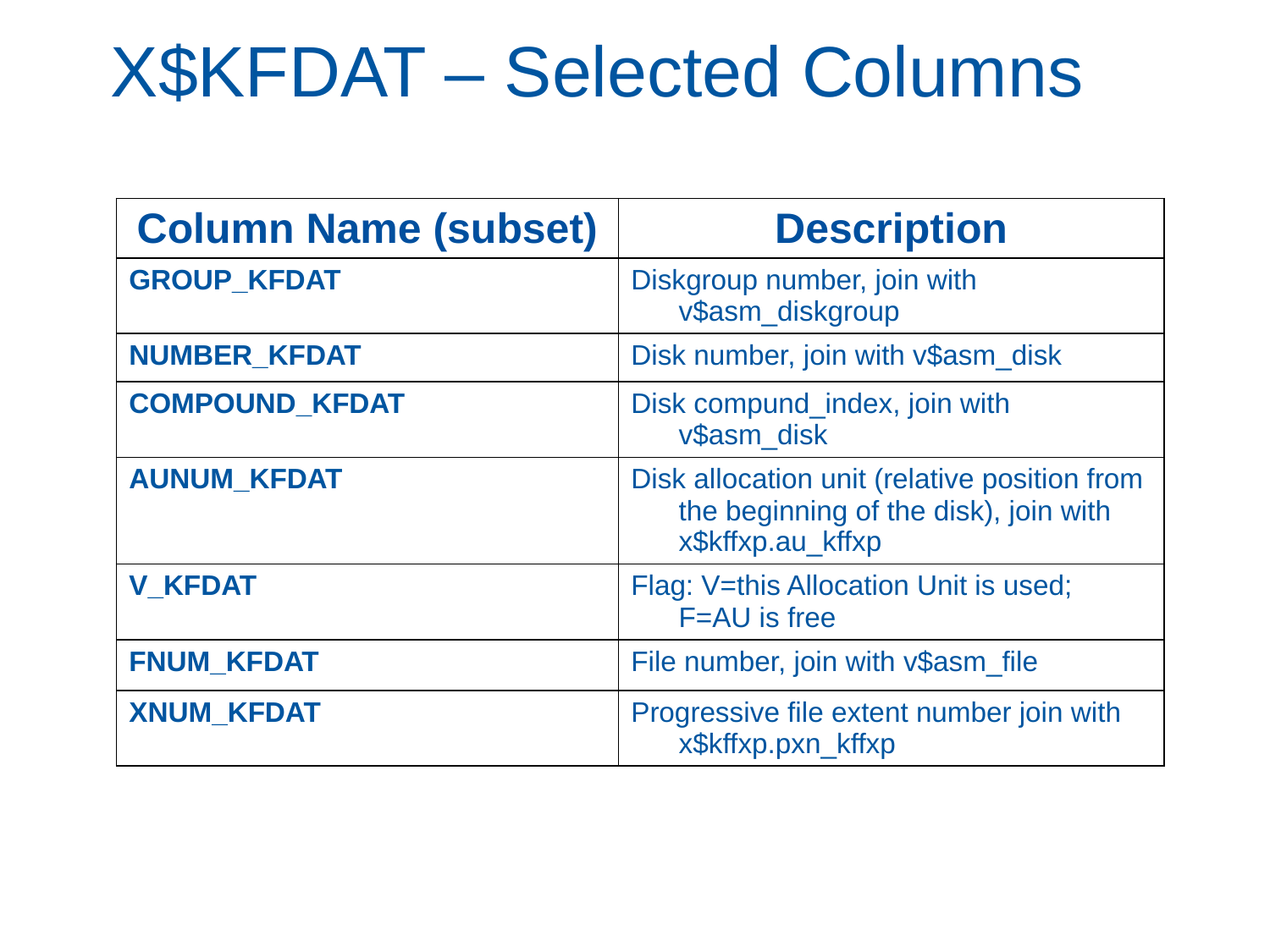

# X$KFDAT – Selected Columns
| Column Name (subset) | Description |
| --- | --- |
| GROUP\_KFDAT | Diskgroup number, join with v$asm\_diskgroup |
| NUMBER\_KFDAT | Disk number, join with v$asm\_disk |
| COMPOUND\_KFDAT | Disk compund\_index, join with v$asm\_disk |
| AUNUM\_KFDAT | Disk allocation unit (relative position from the beginning of the disk), join with x$kffxp.au\_kffxp |
| V\_KFDAT | Flag: V=this Allocation Unit is used; F=AU is free |
| FNUM\_KFDAT | File number, join with v$asm\_file |
| XNUM\_KFDAT | Progressive file extent number join with x$kffxp.pxn\_kffxp |